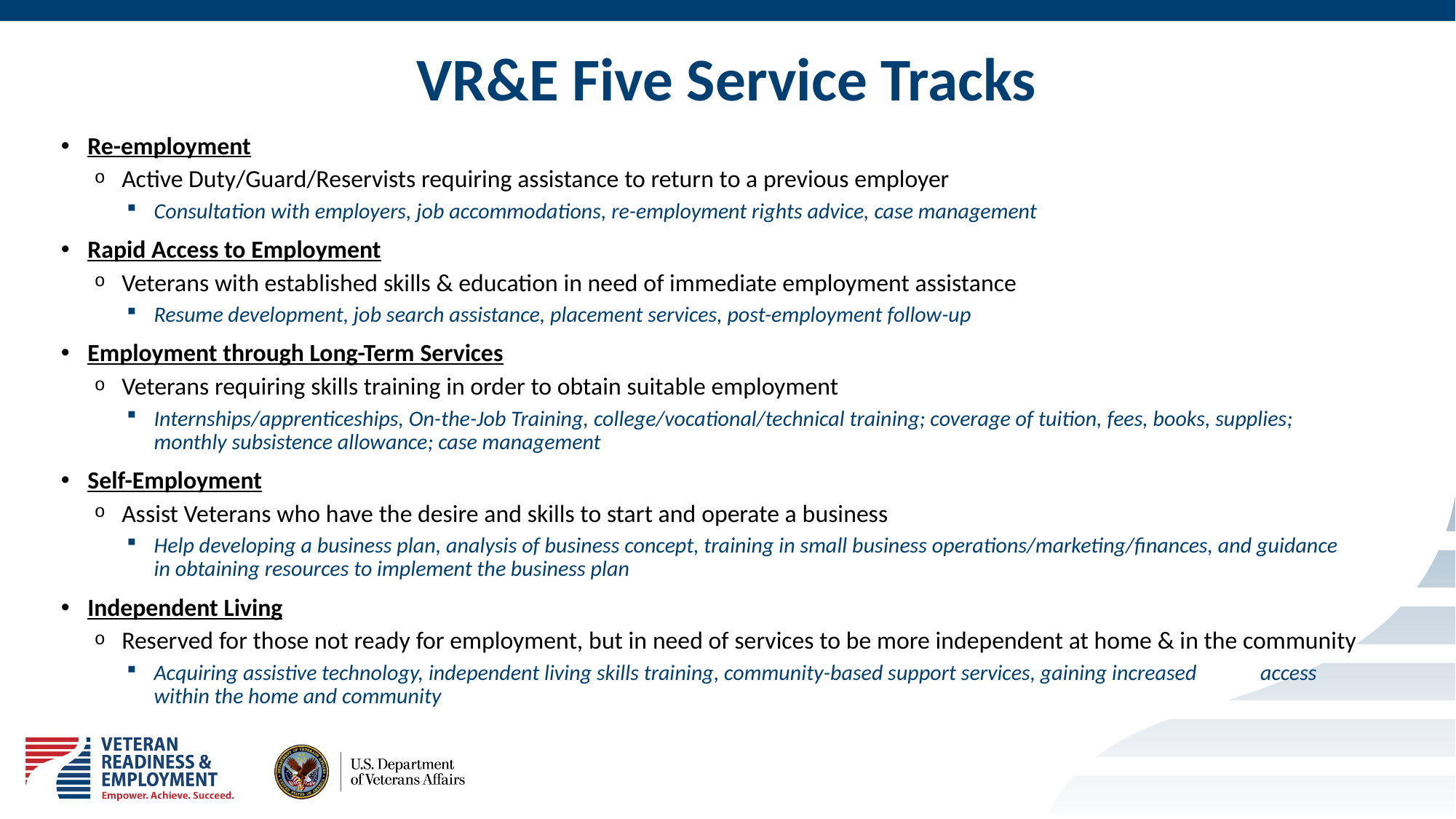

# VR&E Five Service Tracks
Re-employment
Active Duty/Guard/Reservists requiring assistance to return to a previous employer
Consultation with employers, job accommodations, re-employment rights advice, case management
Rapid Access to Employment
Veterans with established skills & education in need of immediate employment assistance
Resume development, job search assistance, placement services, post-employment follow-up
Employment through Long-Term Services
Veterans requiring skills training in order to obtain suitable employment
Internships/apprenticeships, On-the-Job Training, college/vocational/technical training; coverage of tuition, fees, books, supplies; monthly subsistence allowance; case management
Self-Employment
Assist Veterans who have the desire and skills to start and operate a business
Help developing a business plan, analysis of business concept, training in small business operations/marketing/finances, and guidance in obtaining resources to implement the business plan
Independent Living
Reserved for those not ready for employment, but in need of services to be more independent at home & in the community
Acquiring assistive technology, independent living skills training, community-based support services, gaining increased             access within the home and community